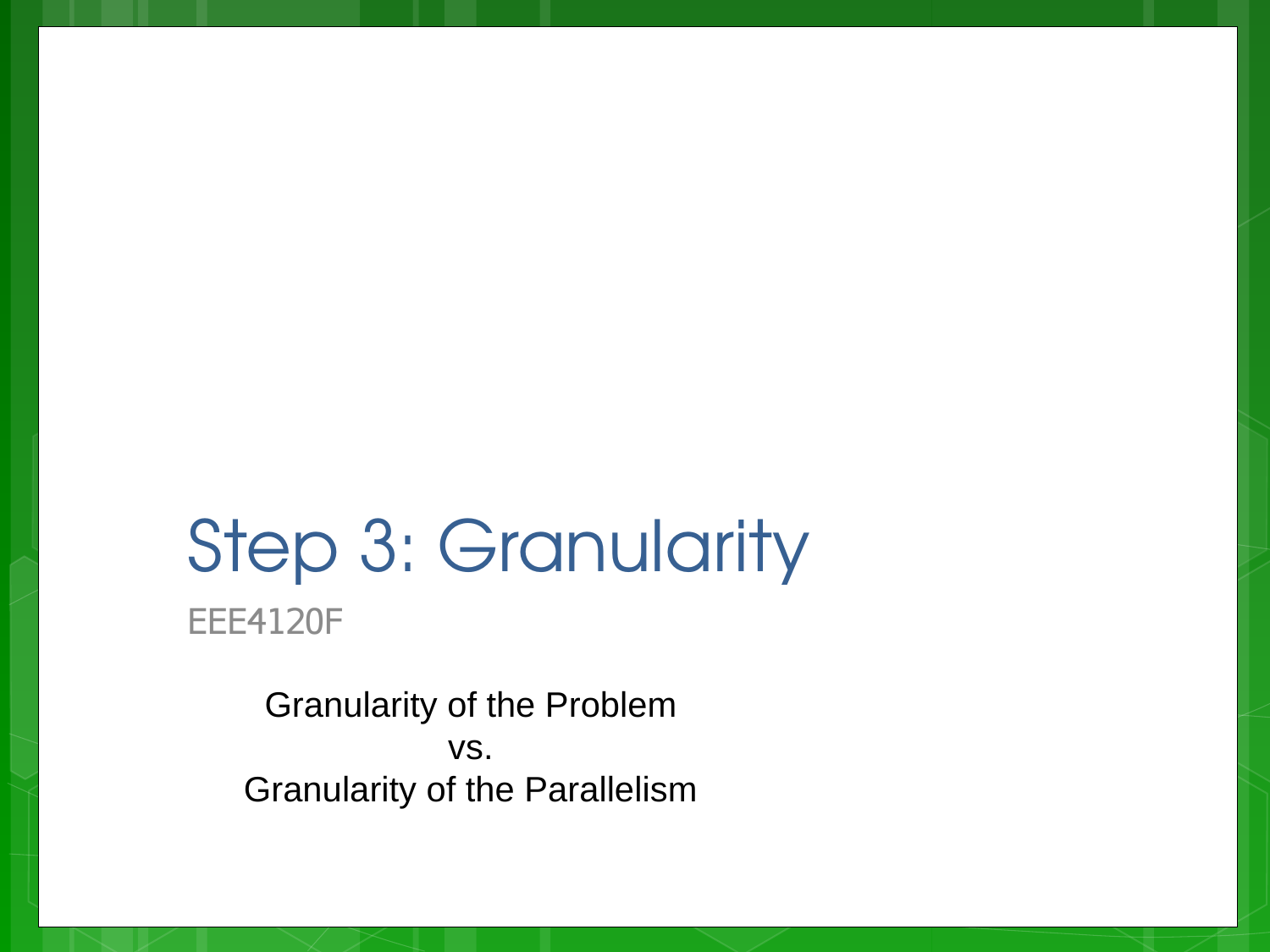

# Step 3: Granularity
EEE4120F
Granularity of the Problem
vs.
Granularity of the Parallelism